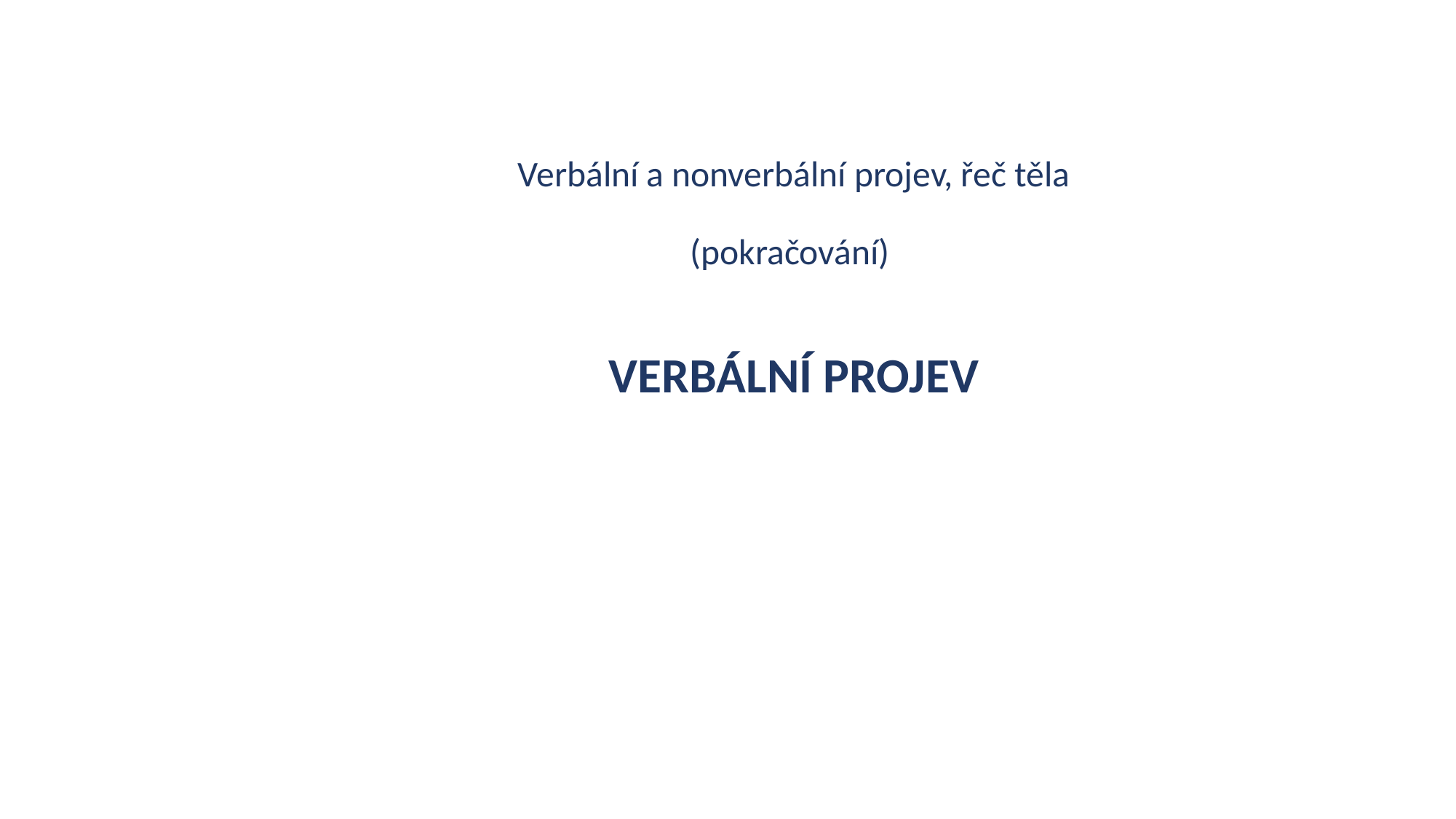

# Verbální a nonverbální projev, řeč těla (pokračování) VERBÁLNÍ PROJEV